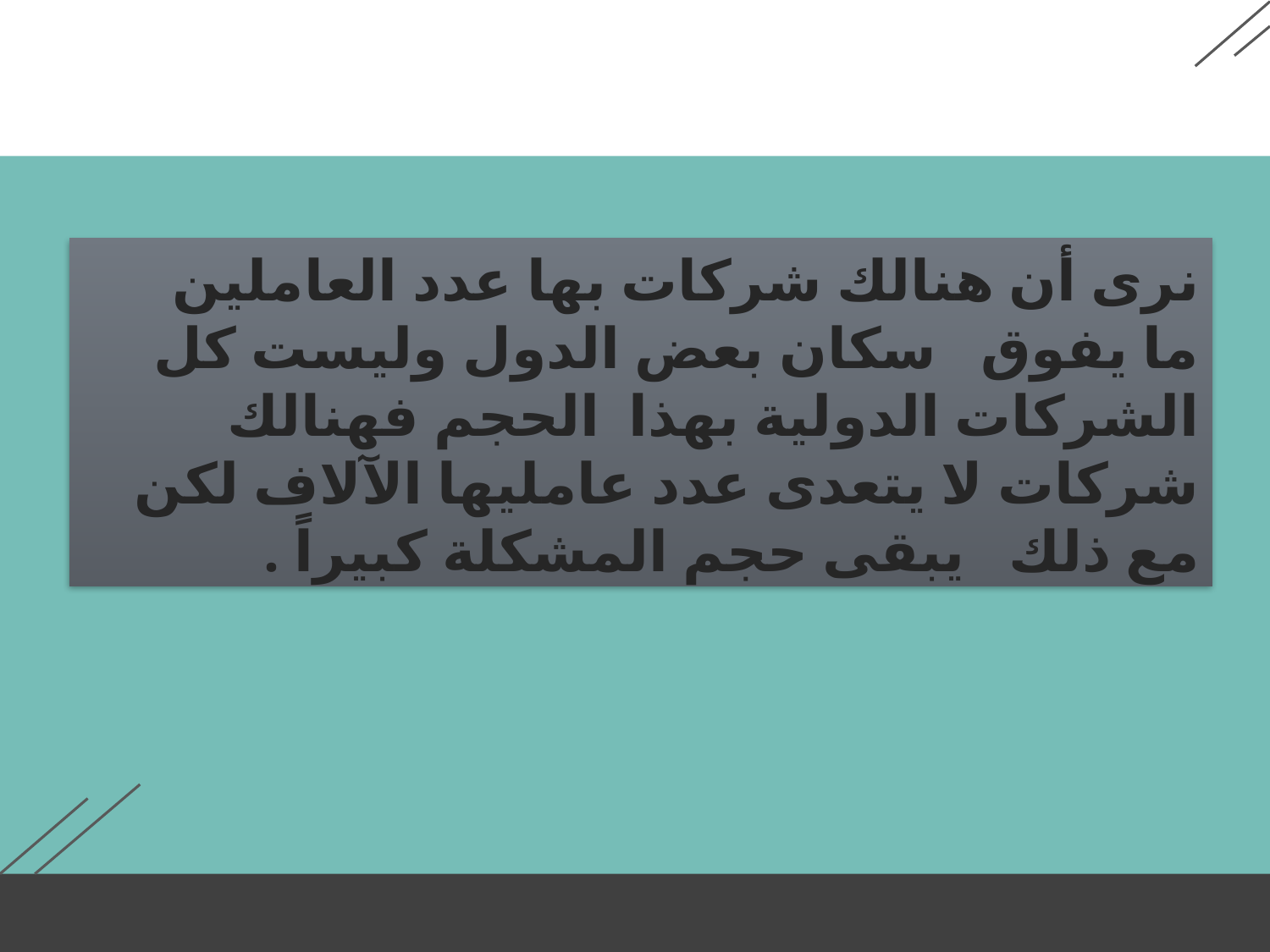

نرى أن هنالك شركات بها عدد العاملين ما يفوق   سكان بعض الدول وليست كل الشركات الدولية بهذا  الحجم فهنالك شركات لا يتعدى عدد عامليها الآلاف لكن مع ذلك   يبقى حجم المشكلة كبيراً .